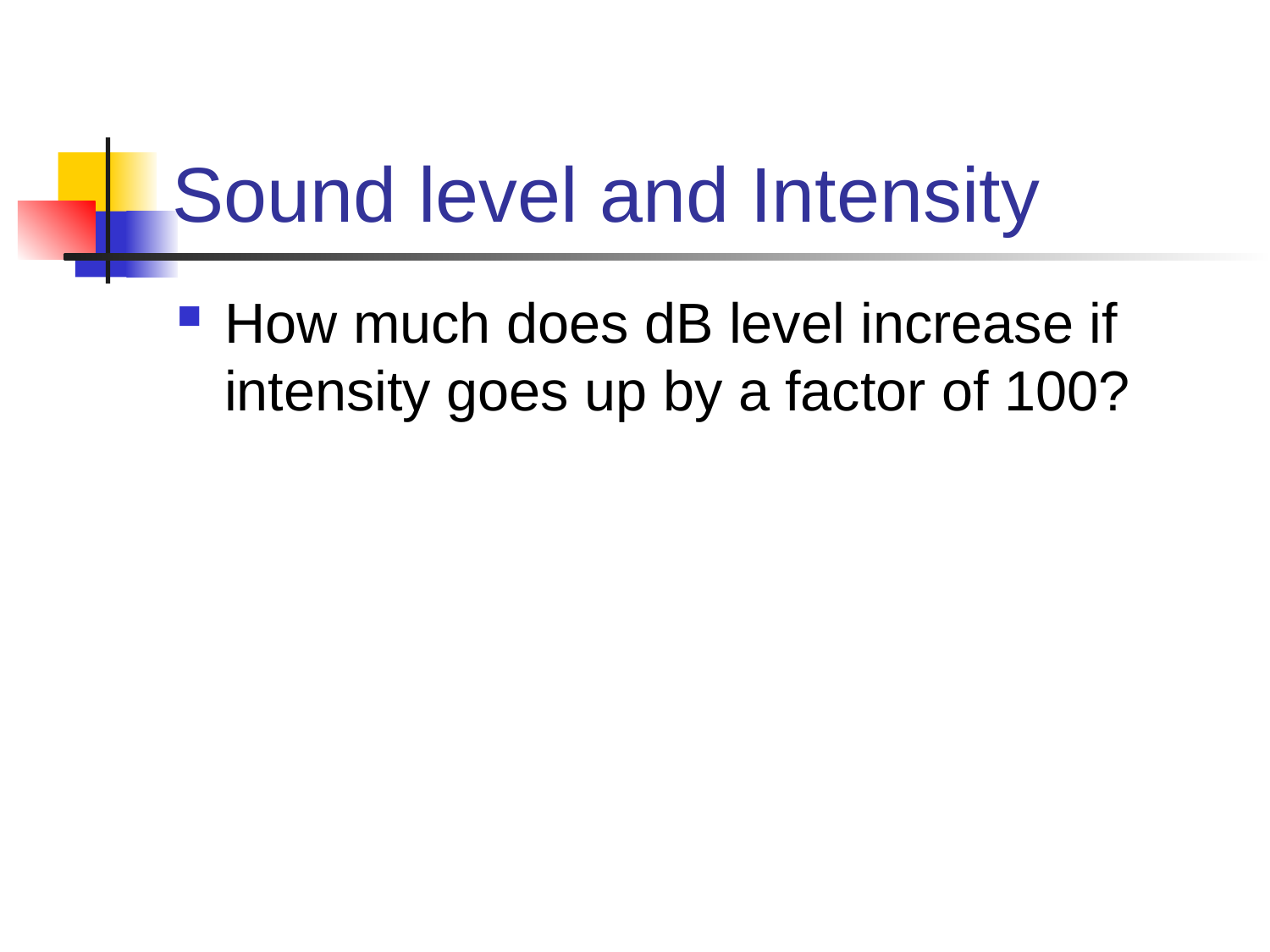

# Sound level and Intensity
How much does dB level increase if intensity goes up by a factor of 100?